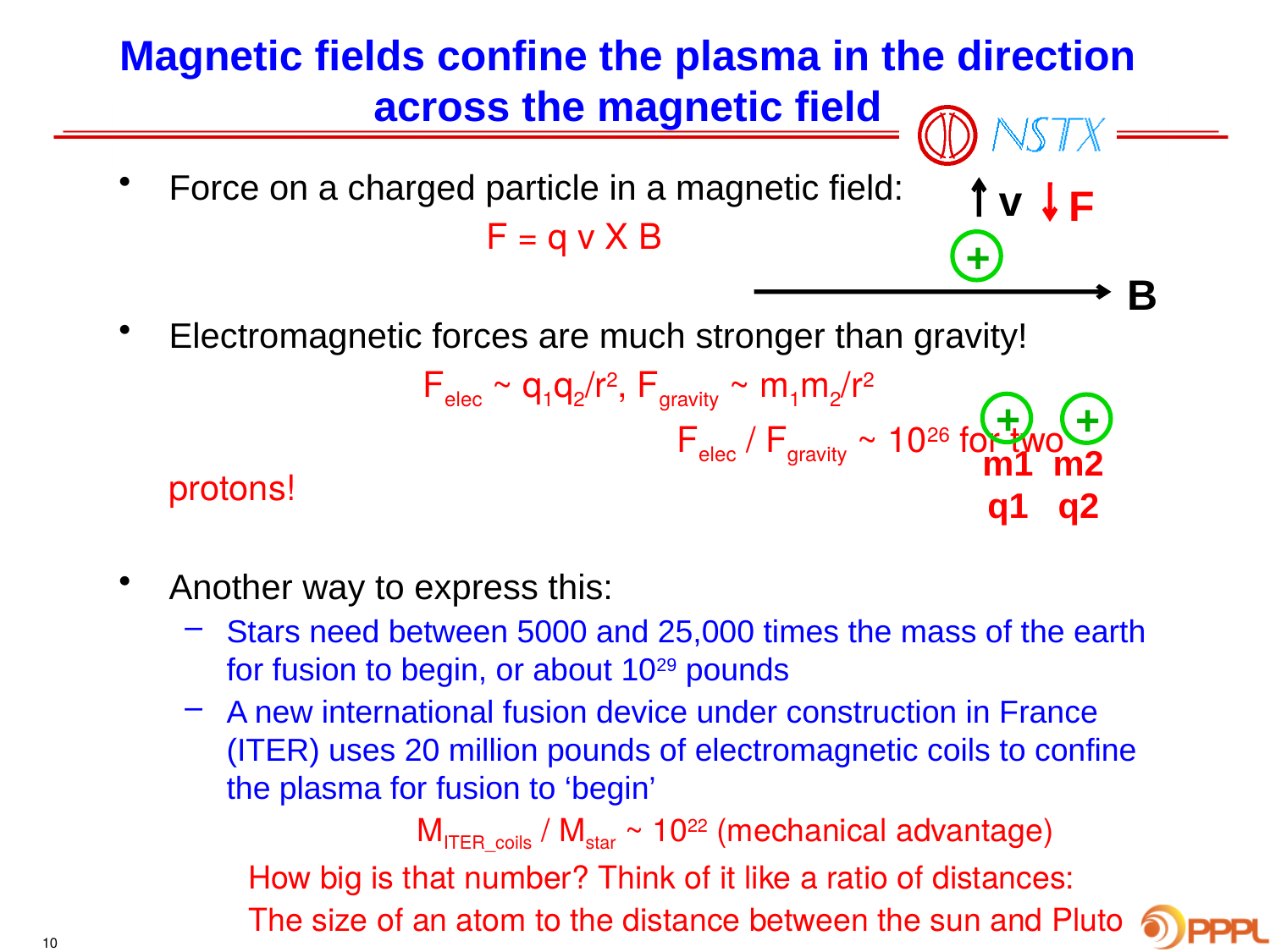

Magnetic fields confine the plasma in the direction across the magnetic field
Force on a charged particle in a magnetic field:
	F = q v X B

Electromagnetic forces are much stronger than gravity!
			Felec ~ q1q2/r2, Fgravity ~ m1m2/r2
					Felec / Fgravity ~ 1026 for two protons!

Another way to express this:
Stars need between 5000 and 25,000 times the mass of the earth for fusion to begin, or about 1029 pounds
A new international fusion device under construction in France (ITER) uses 20 million pounds of electromagnetic coils to confine the plasma for fusion to ‘begin’
		MITER_coils / Mstar ~ 1022 (mechanical advantage)
How big is that number? Think of it like a ratio of distances:
The size of an atom to the distance between the sun and Pluto

v

F

+

B

+

+

m1  m2 q1   q2
10